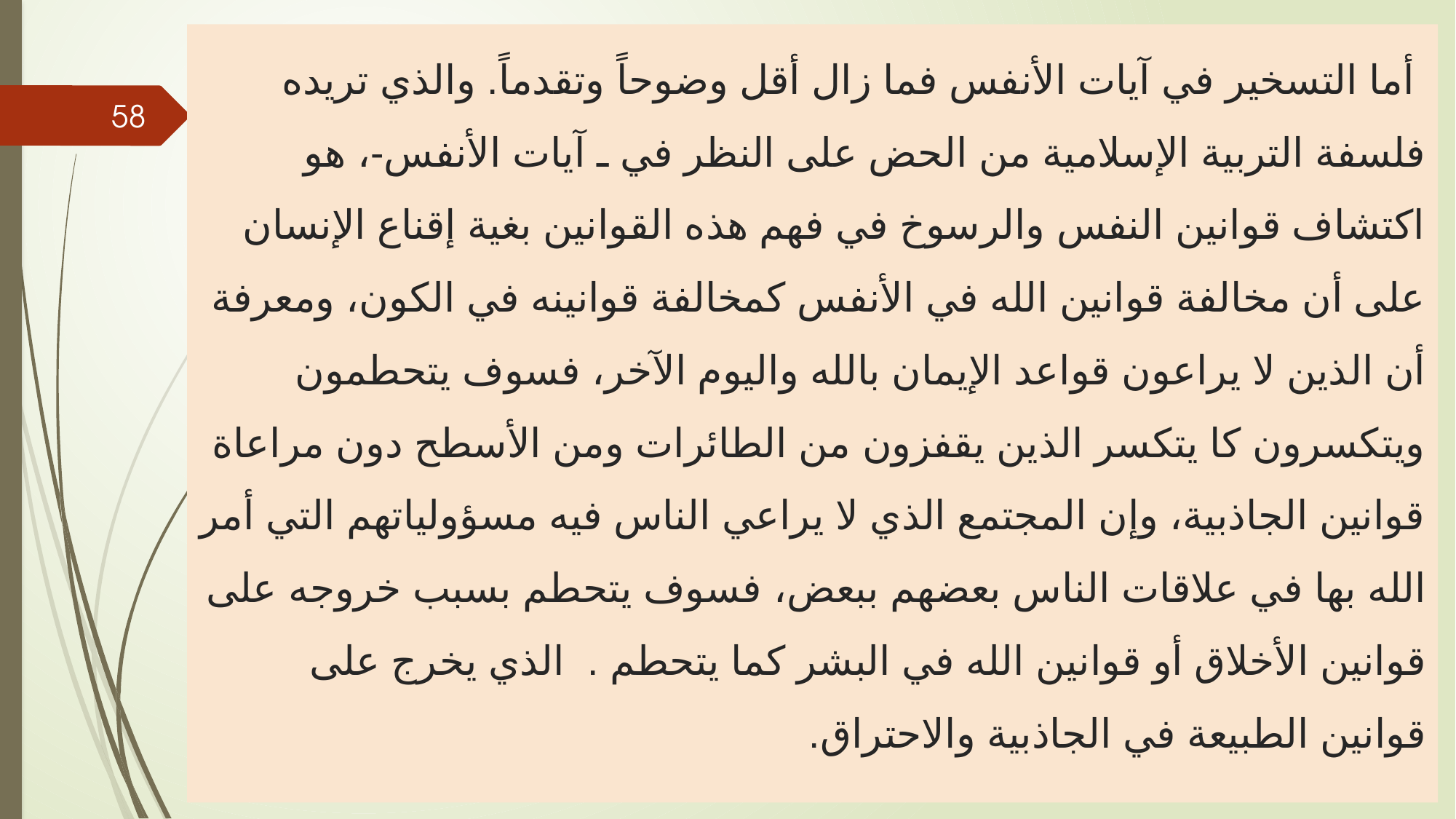

# أما التسخير في آيات الأنفس فما زال أقل وضوحاً وتقدماً. والذي تريده فلسفة التربية الإسلامية من الحض على النظر في ـ آيات الأنفس-، هو اكتشاف قوانين النفس والرسوخ في فهم هذه القوانين بغية إقناع الإنسان على أن مخالفة قوانين الله في الأنفس كمخالفة قوانينه في الكون، ومعرفة أن الذين لا يراعون قواعد الإيمان بالله واليوم الآخر، فسوف يتحطمون ويتكسرون كا يتكسر الذين يقفزون من الطائرات ومن الأسطح دون مراعاة قوانين الجاذبية، وإن المجتمع الذي لا يراعي الناس فيه مسؤولياتهم التي أمر الله بها في علاقات الناس بعضهم ببعض، فسوف يتحطم بسبب خروجه على قوانين الأخلاق أو قوانين الله في البشر كما يتحطم .  الذي يخرج على قوانين الطبيعة في الجاذبية والاحتراق.
58